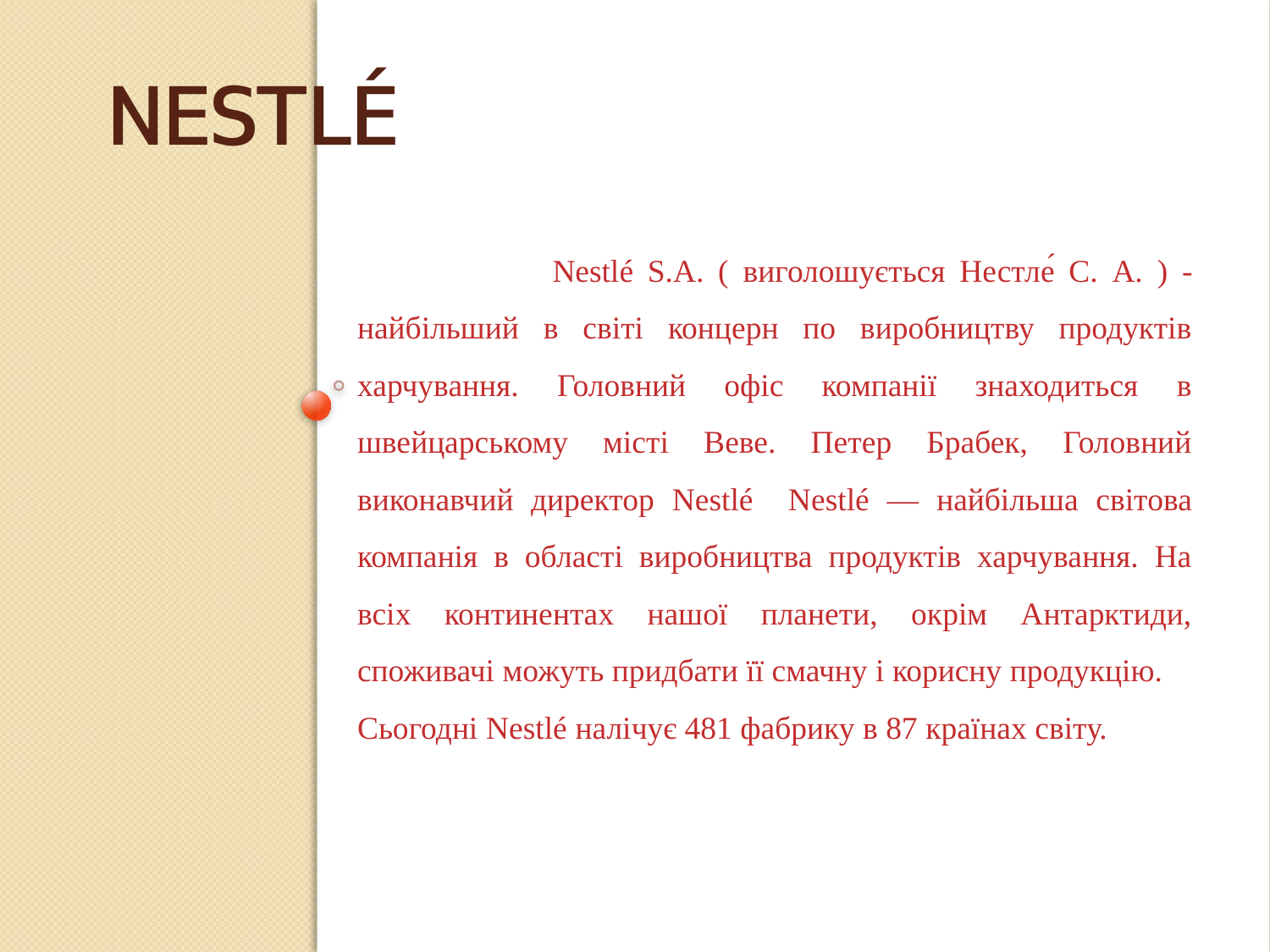

# Nestlé

                Nestlé S.A. ( виголошується Нестле́ С. А. ) - найбільший в світі концерн по виробництву продуктів харчування. Головний офіс компанії знаходиться в швейцарському місті Веве. Петер Брабек, Головний виконавчий директор Nestlé  Nestlé — найбільша світова компанія в області виробництва продуктів харчування. На всіх континентах нашої планети, окрім Антарктиди, споживачі можуть придбати її смачну і корисну продукцію.
Сьогодні Nestlé налічує 481 фабрику в 87 країнах світу.